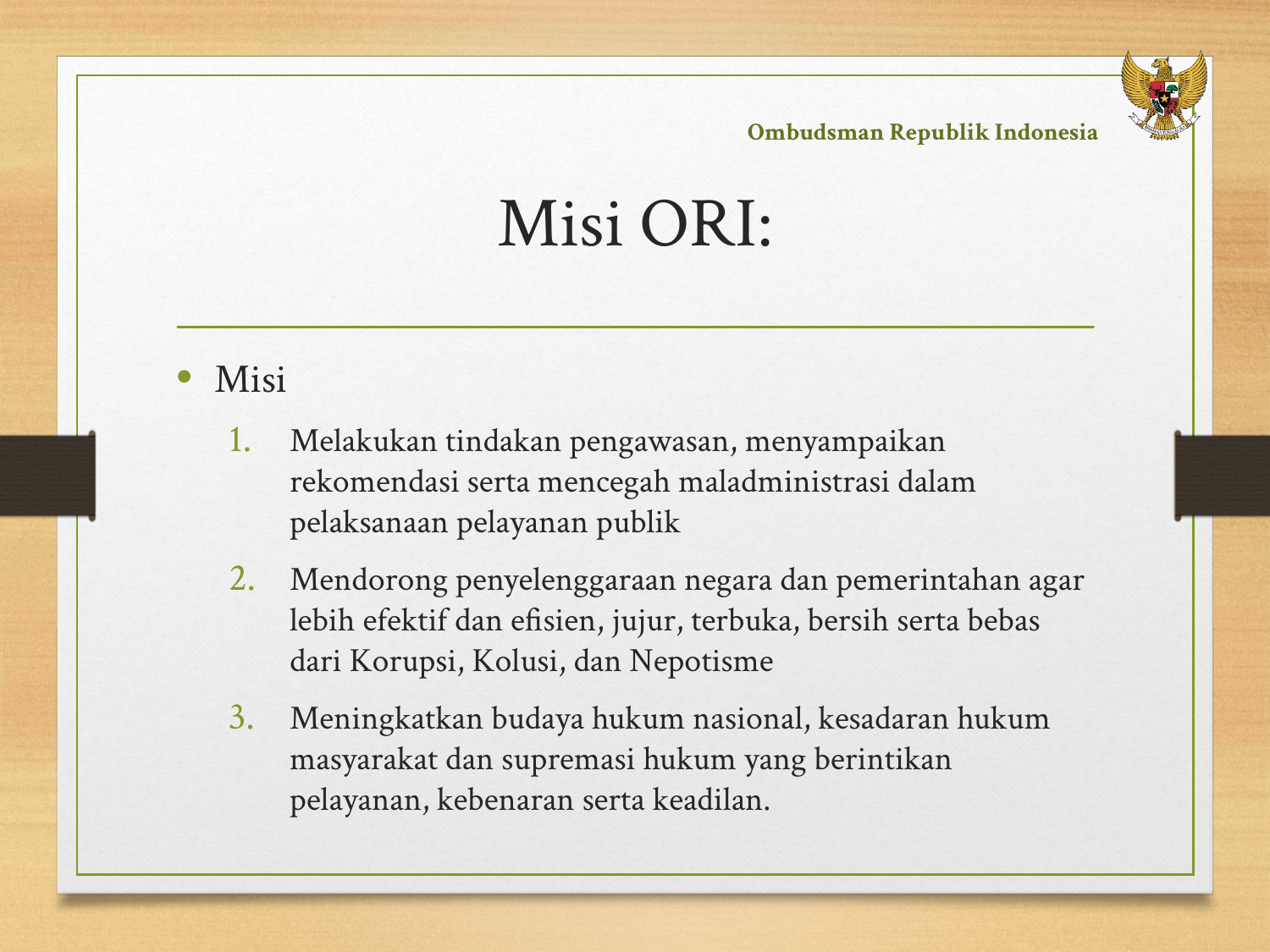

# Misi ORI:
Misi
Melakukan tindakan pengawasan, menyampaikan rekomendasi serta mencegah maladministrasi dalam pelaksanaan pelayanan publik
Mendorong penyelenggaraan negara dan pemerintahan agar lebih efektif dan efisien, jujur, terbuka, bersih serta bebas dari Korupsi, Kolusi, dan Nepotisme
Meningkatkan budaya hukum nasional, kesadaran hukum masyarakat dan supremasi hukum yang berintikan pelayanan, kebenaran serta keadilan.